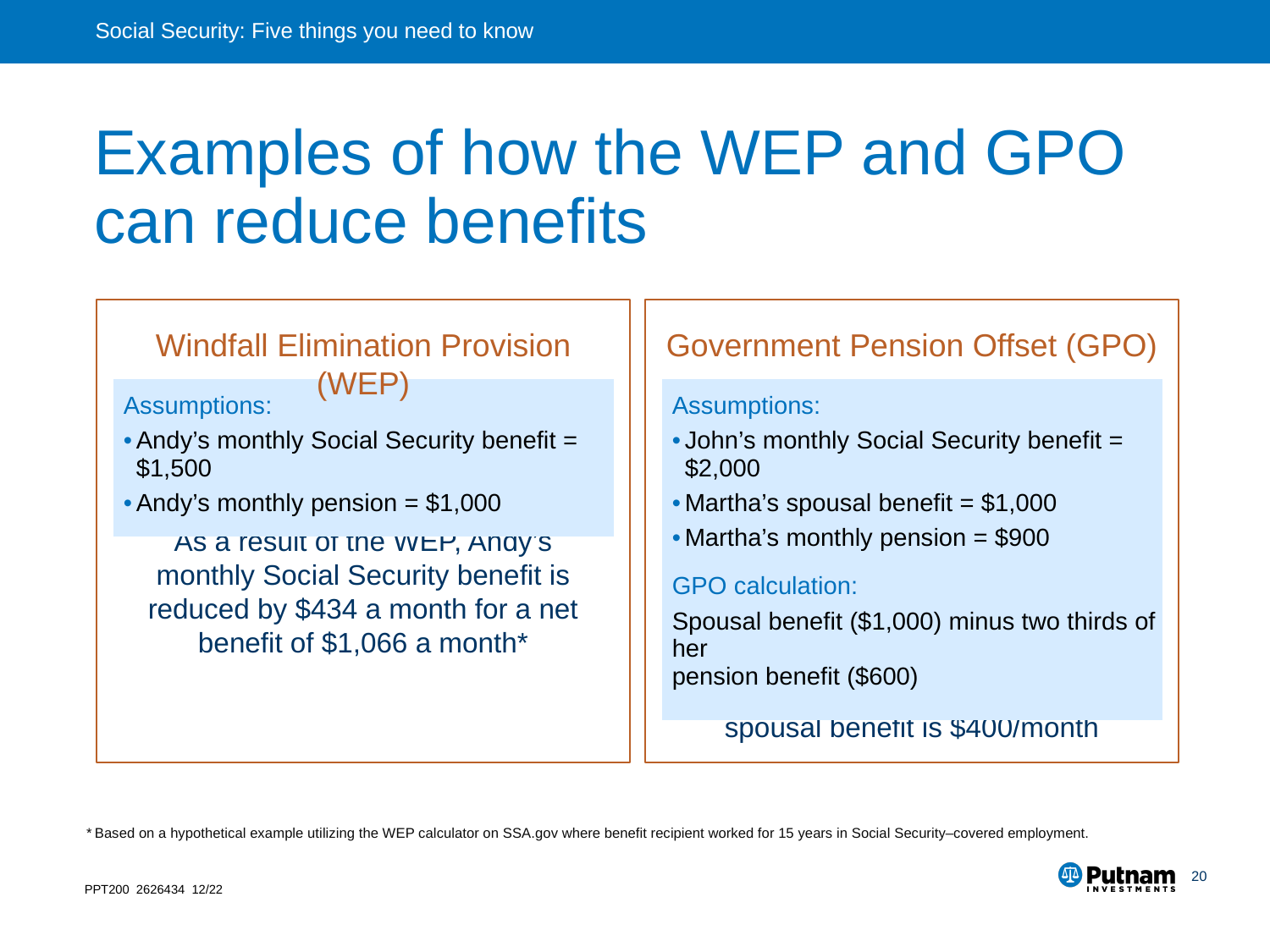

# Examples of how the WEP and GPO can reduce benefits
Windfall Elimination Provision (WEP)
Government Pension Offset (GPO)
| Assumptions: Andy’s monthly Social Security benefit = $1,500 Andy’s monthly pension = $1,000 |
| --- |
| Assumptions: John’s monthly Social Security benefit = $2,000 Martha’s spousal benefit = $1,000 Martha’s monthly pension = $900 GPO calculation: Spousal benefit ($1,000) minus two thirds of her pension benefit ($600) |
| --- |
As a result of the WEP, Andy’s
monthly Social Security benefit is reduced by $434 a month for a net benefit of $1,066 a month*
As a result of the GPO, Martha’s
spousal benefit is $400/month
*	Based on a hypothetical example utilizing the WEP calculator on SSA.gov where benefit recipient worked for 15 years in Social Security–covered employment.